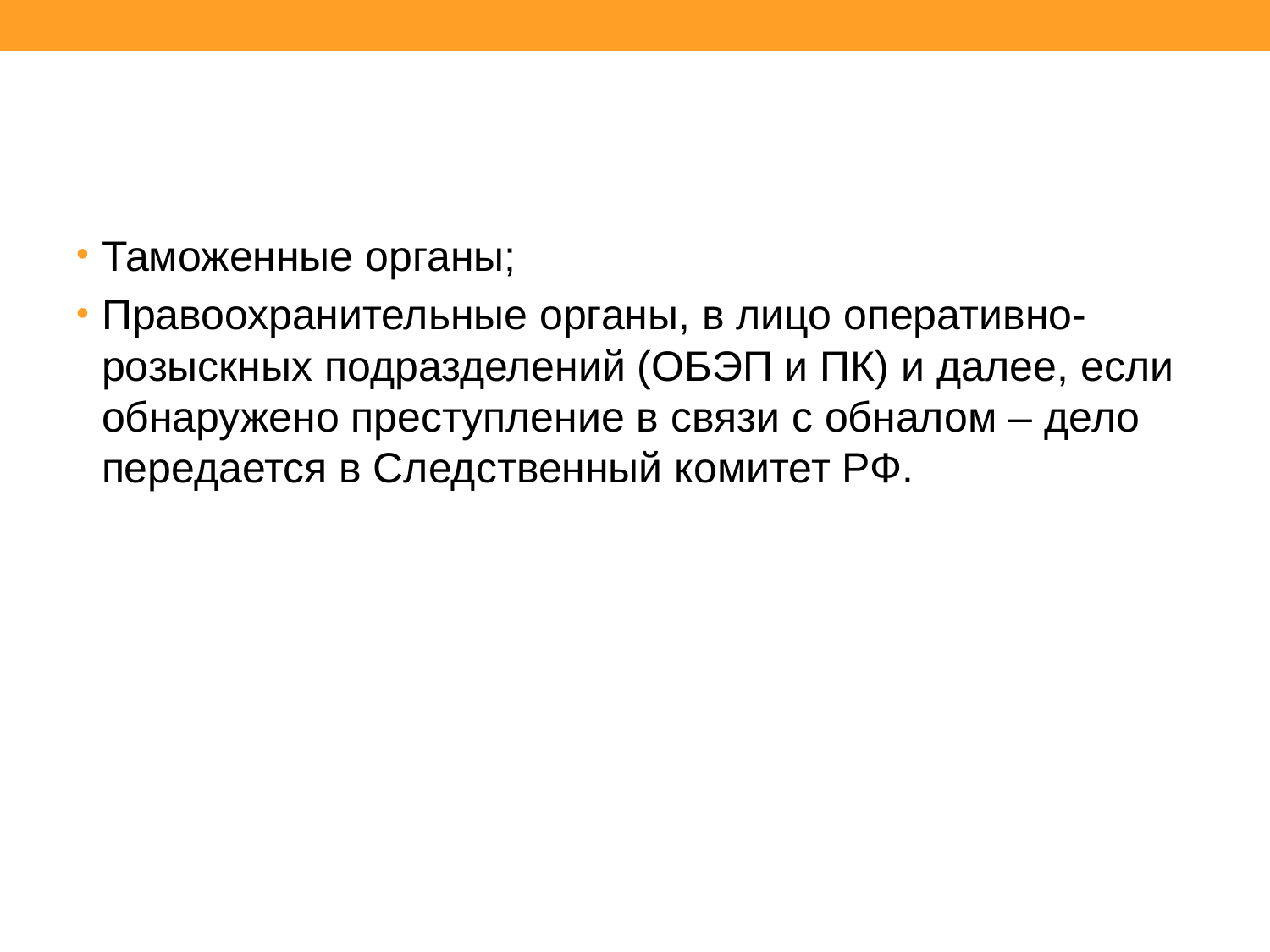

#
Таможенные органы;
Правоохранительные органы, в лицо оперативно-розыскных подразделений (ОБЭП и ПК) и далее, если обнаружено преступление в связи с обналом – дело передается в Следственный комитет РФ.